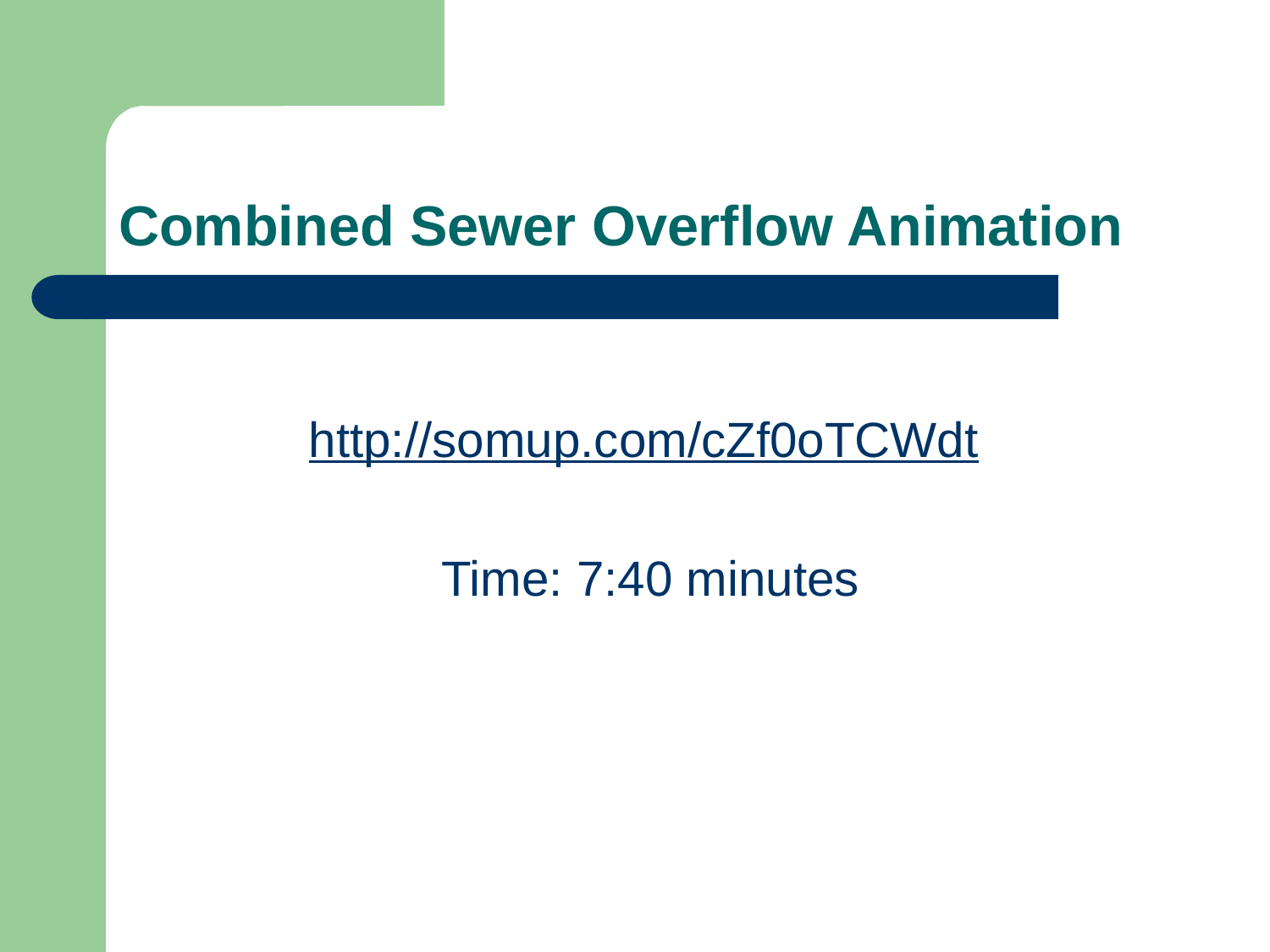

# Combined Sewer Overflow Animation
http://somup.com/cZf0oTCWdt

Time: 7:40 minutes